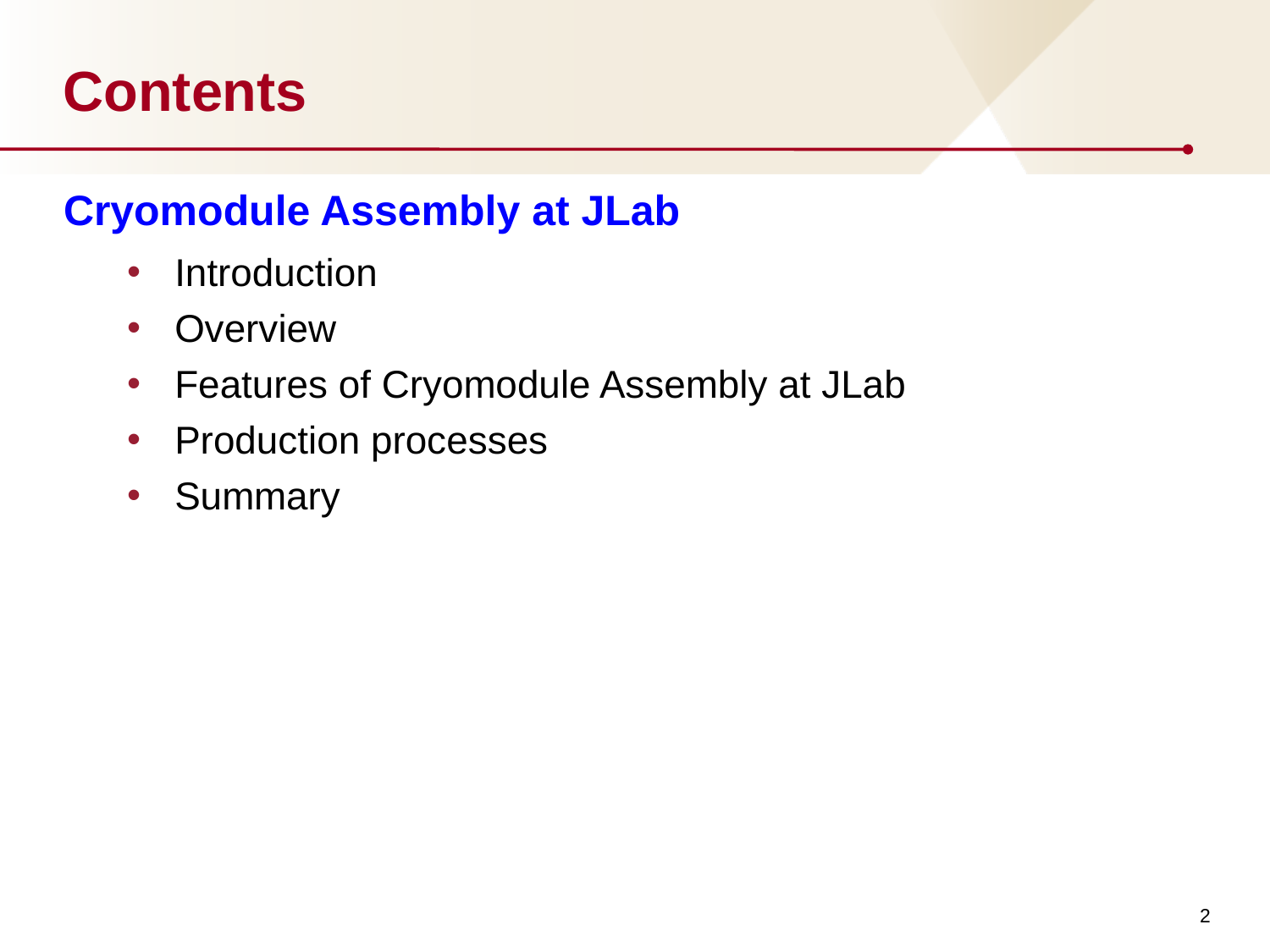

# Contents
Cryomodule Assembly at JLab
Introduction
Overview
Features of Cryomodule Assembly at JLab
Production processes
Summary

2